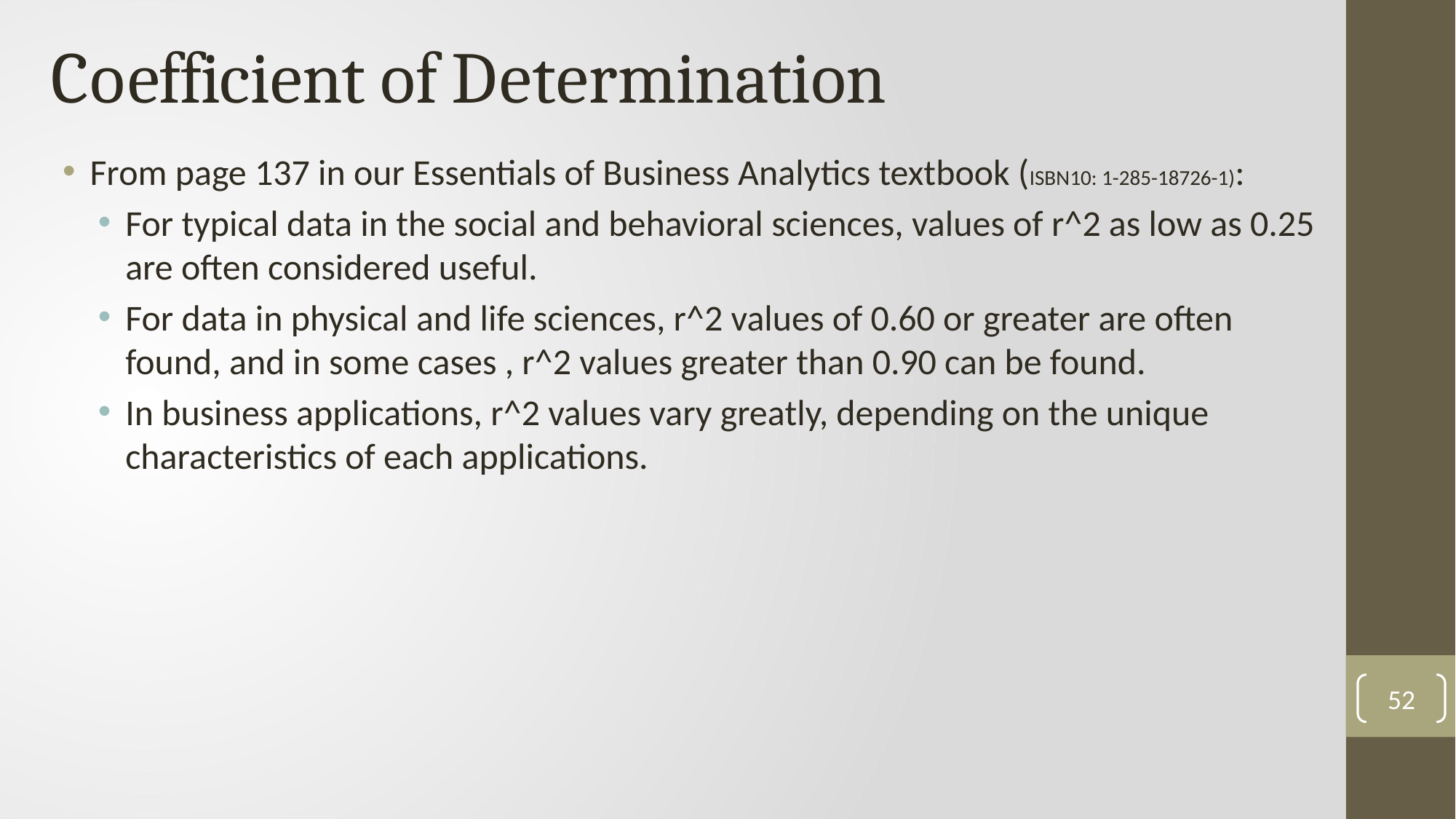

# Coefficient of Determination
From page 137 in our Essentials of Business Analytics textbook (ISBN10: 1-285-18726-1):
For typical data in the social and behavioral sciences, values of r^2 as low as 0.25 are often considered useful.
For data in physical and life sciences, r^2 values of 0.60 or greater are often found, and in some cases , r^2 values greater than 0.90 can be found.
In business applications, r^2 values vary greatly, depending on the unique characteristics of each applications.

52